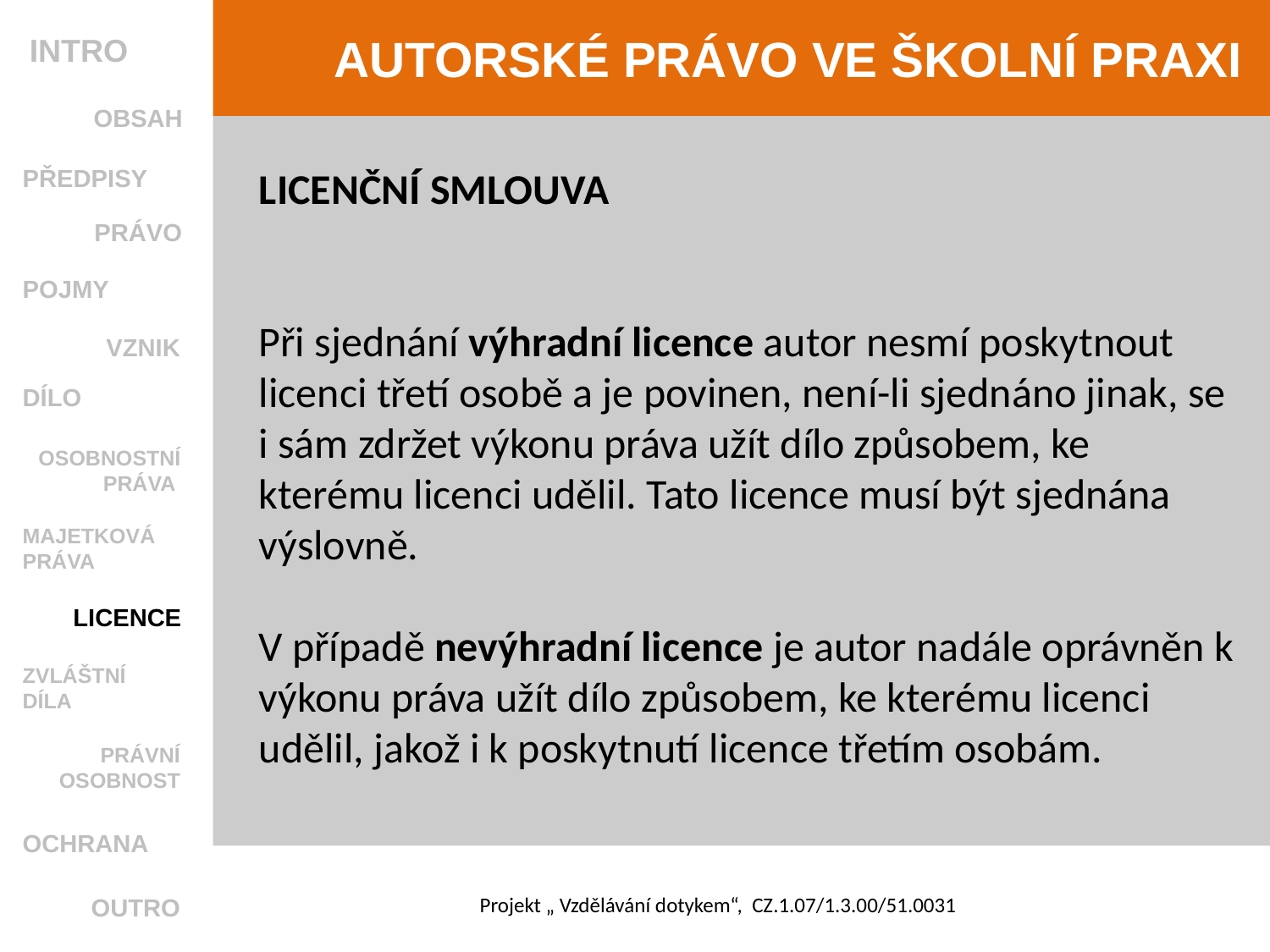

INTRO
OBSAH
PŘEDPISY
LICENČNÍ SMLOUVA

Při sjednání výhradní licence autor nesmí poskytnout licenci třetí osobě a je povinen, není-li sjednáno jinak, se i sám zdržet výkonu práva užít dílo způsobem, ke kterému licenci udělil. Tato licence musí být sjednána výslovně.

V případě nevýhradní licence je autor nadále oprávněn k výkonu práva užít dílo způsobem, ke kterému licenci udělil, jakož i k poskytnutí licence třetím osobám.
PRÁVO
POJMY
VZNIK
DÍLO
OSOBNOSTNÍ
PRÁVA
MAJETKOVÁ
PRÁVA
LICENCE
ZVLÁŠTNÍ
DÍLA
PRÁVNÍ
OSOBNOST
OCHRANA
OUTRO